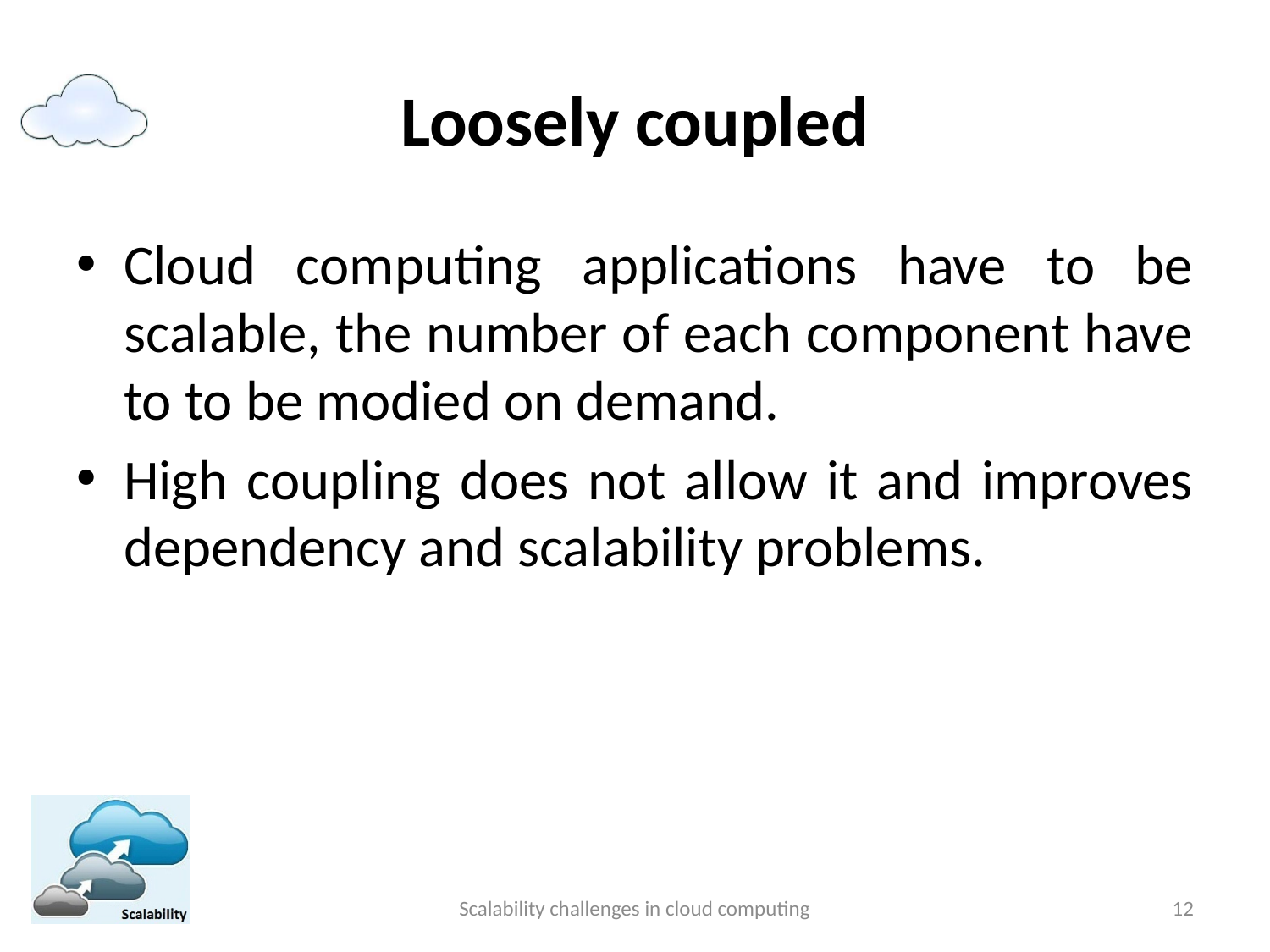

# Loosely coupled
Cloud computing applications have to be scalable, the number of each component have to to be modied on demand.
High coupling does not allow it and improves dependency and scalability problems.
Scalability challenges in cloud computing
12